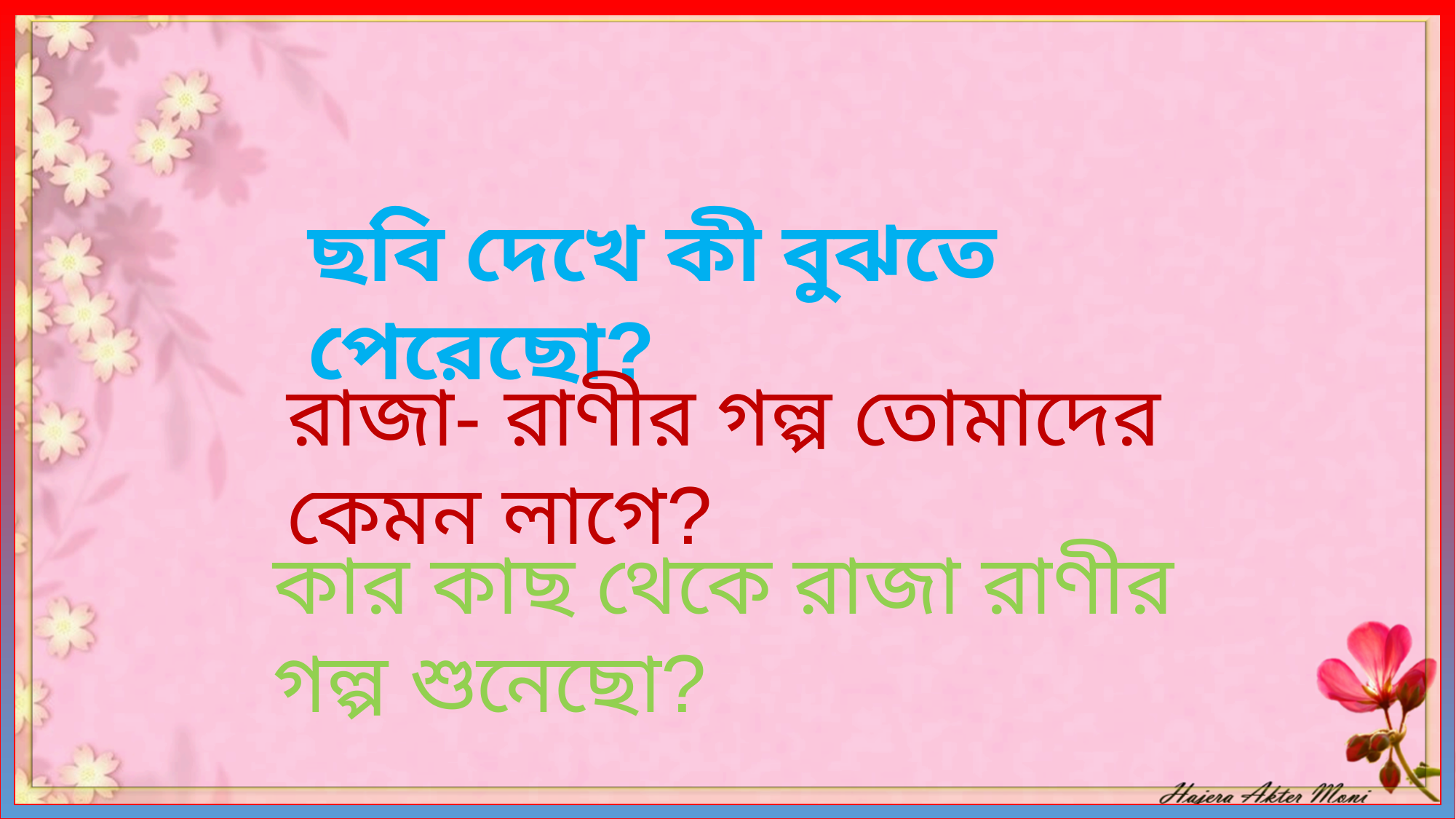

ছবি দেখে কী বুঝতে পেরেছো?
রাজা- রাণীর গল্প তোমাদের কেমন লাগে?
কার কাছ থেকে রাজা রাণীর গল্প শুনেছো?